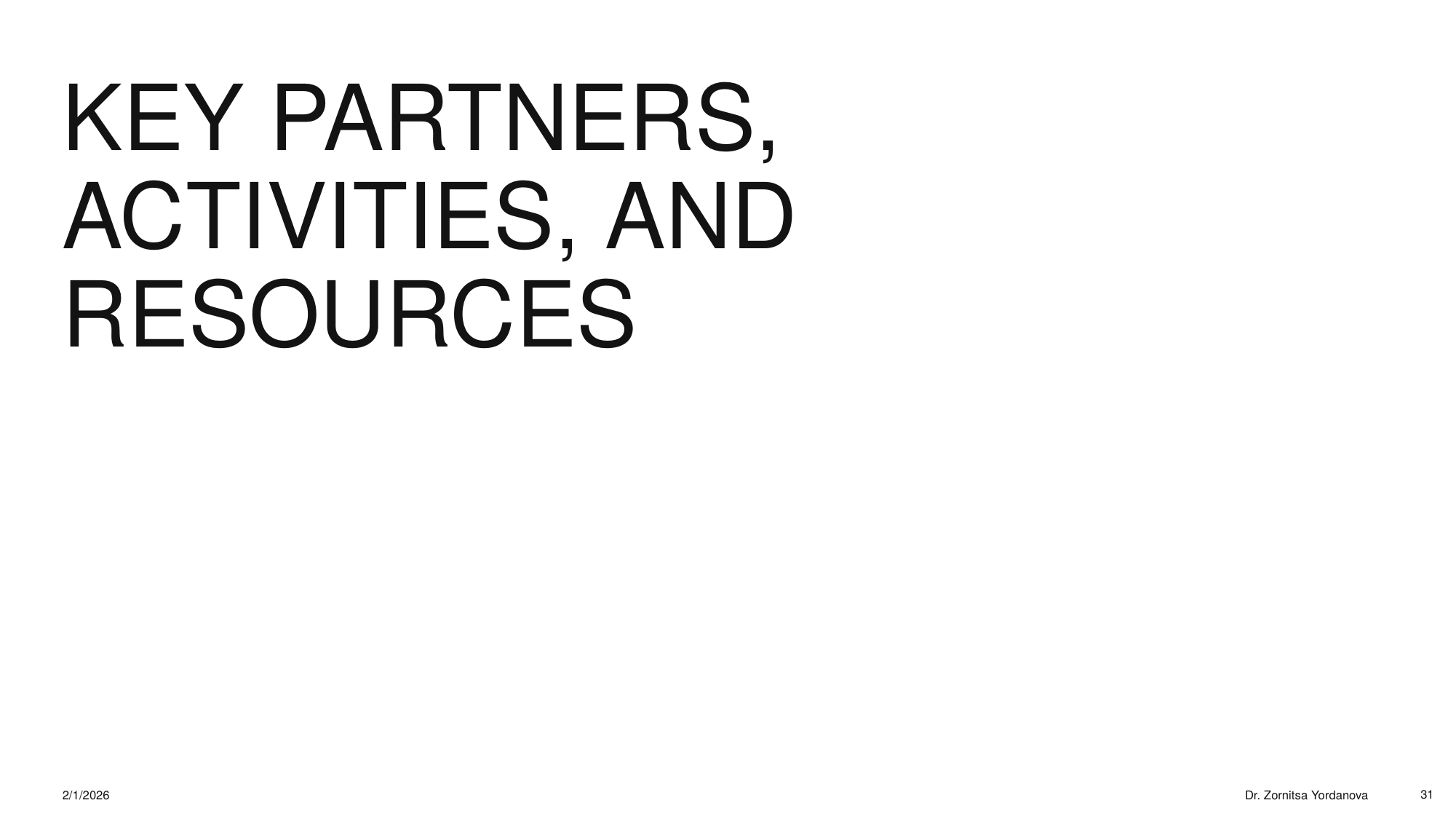

# Key Partners, Activities, and Resources

2/1/2026
Dr. Zornitsa Yordanova
31